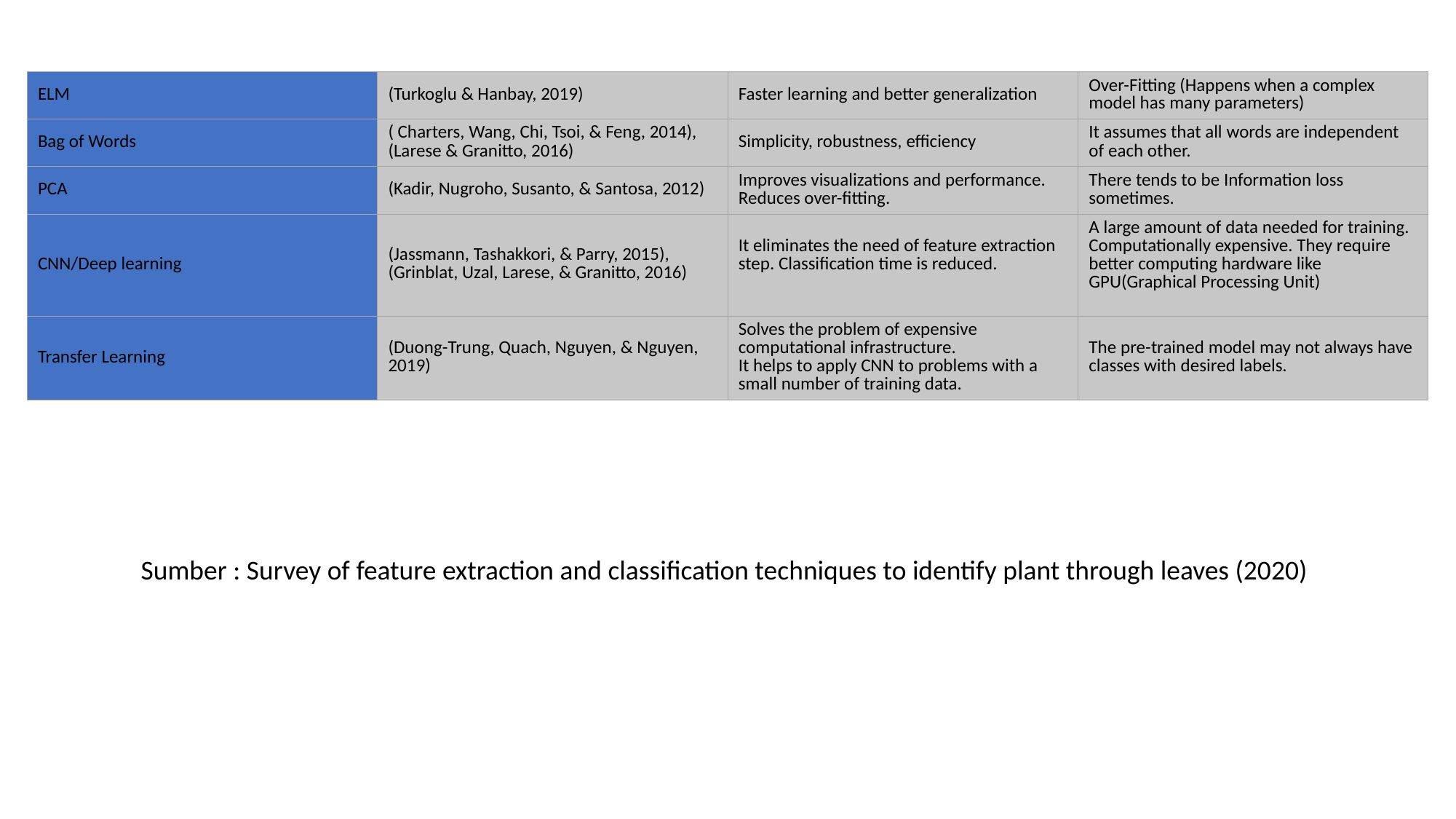

| ELM | (Turkoglu & Hanbay, 2019) | Faster learning and better generalization | Over-Fitting (Happens when a complex model has many parameters) |
| --- | --- | --- | --- |
| Bag of Words | ( Charters, Wang, Chi, Tsoi, & Feng, 2014), (Larese & Granitto, 2016) | Simplicity, robustness, efficiency | It assumes that all words are independent of each other. |
| PCA | (Kadir, Nugroho, Susanto, & Santosa, 2012) | Improves visualizations and performance. Reduces over-fitting. | There tends to be Information loss sometimes. |
| CNN/Deep learning | (Jassmann, Tashakkori, & Parry, 2015), (Grinblat, Uzal, Larese, & Granitto, 2016) | It eliminates the need of feature extraction step. Classification time is reduced. | A large amount of data needed for training. Computationally expensive. They require better computing hardware like GPU(Graphical Processing Unit) |
| Transfer Learning | (Duong-Trung, Quach, Nguyen, & Nguyen, 2019) | Solves the problem of expensive computational infrastructure. It helps to apply CNN to problems with a small number of training data. | The pre-trained model may not always have classes with desired labels. |
Sumber : Survey of feature extraction and classification techniques to identify plant through leaves (2020)